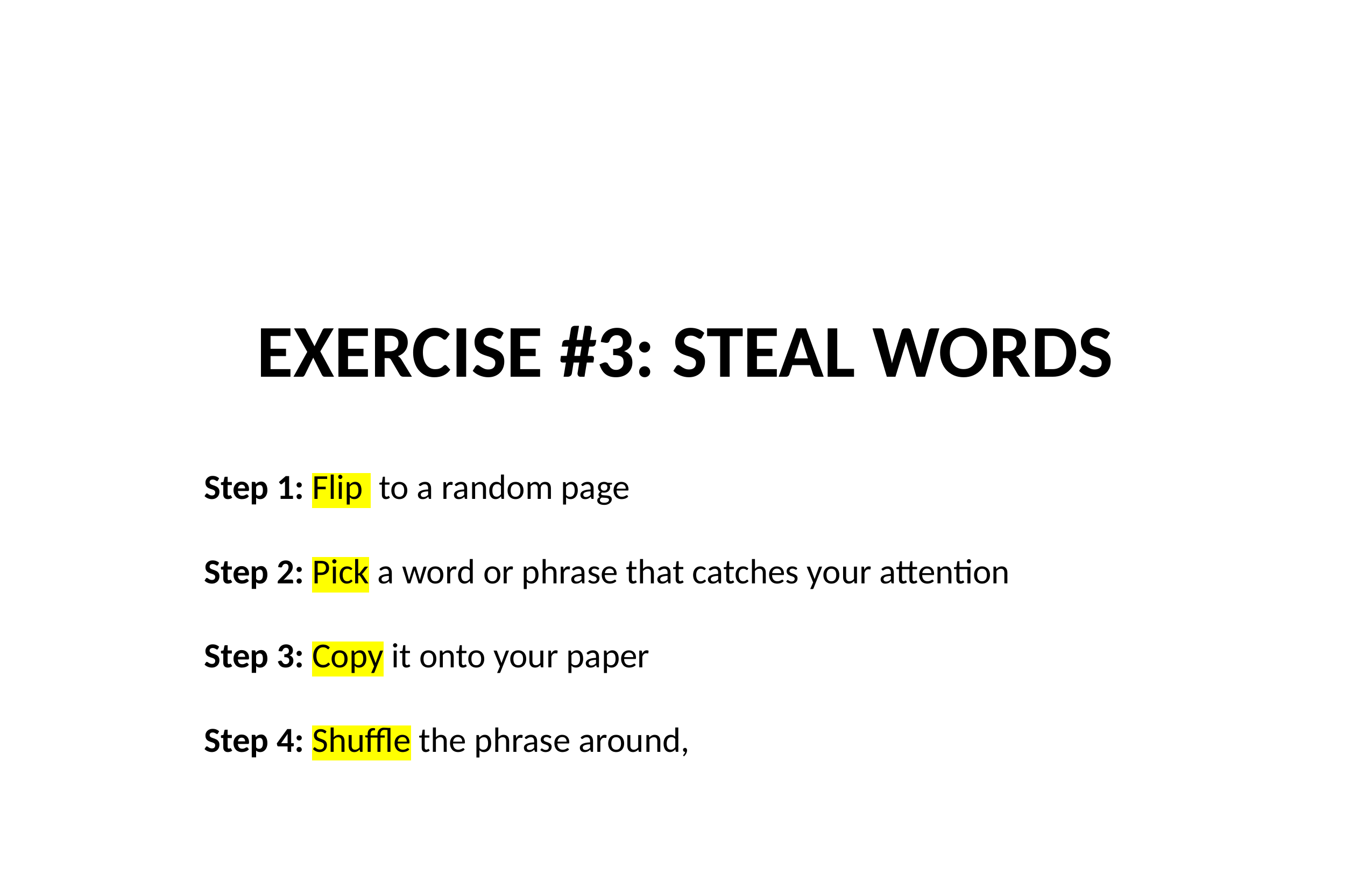

EXERCISE #3: STEAL WORDS
Step 1: Flip  to a random page

Step 2: Pick a word or phrase that catches your attention

Step 3: Copy it onto your paper

Step 4: Shuffle the phrase around,